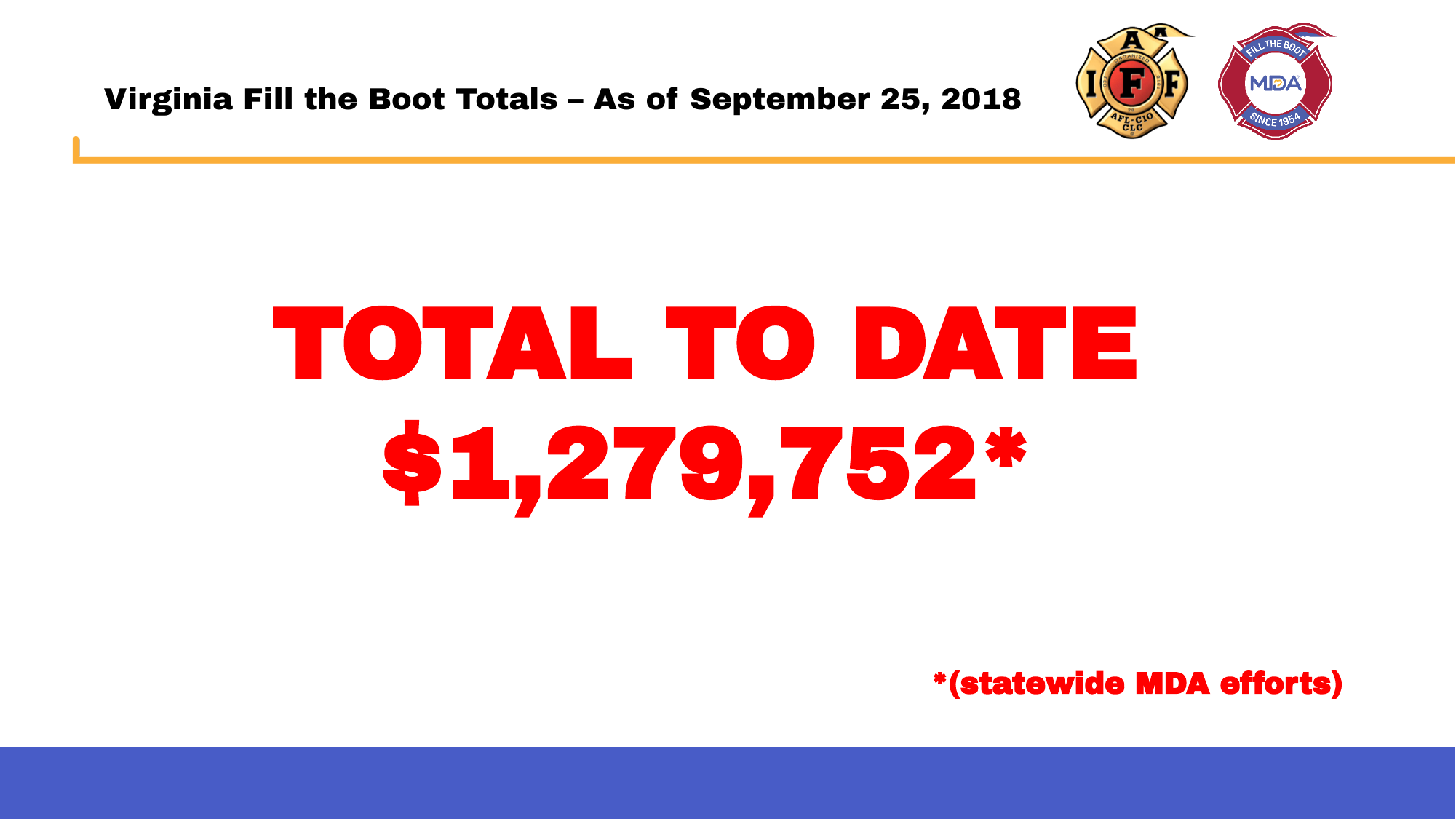

Virginia Fill the Boot Totals – As of September 25, 2018
L2068 - Fairfax County PFFA and Paramedicsf

TOTAL TO DATE
$1,279,752*

*(statewide MDA efforts)